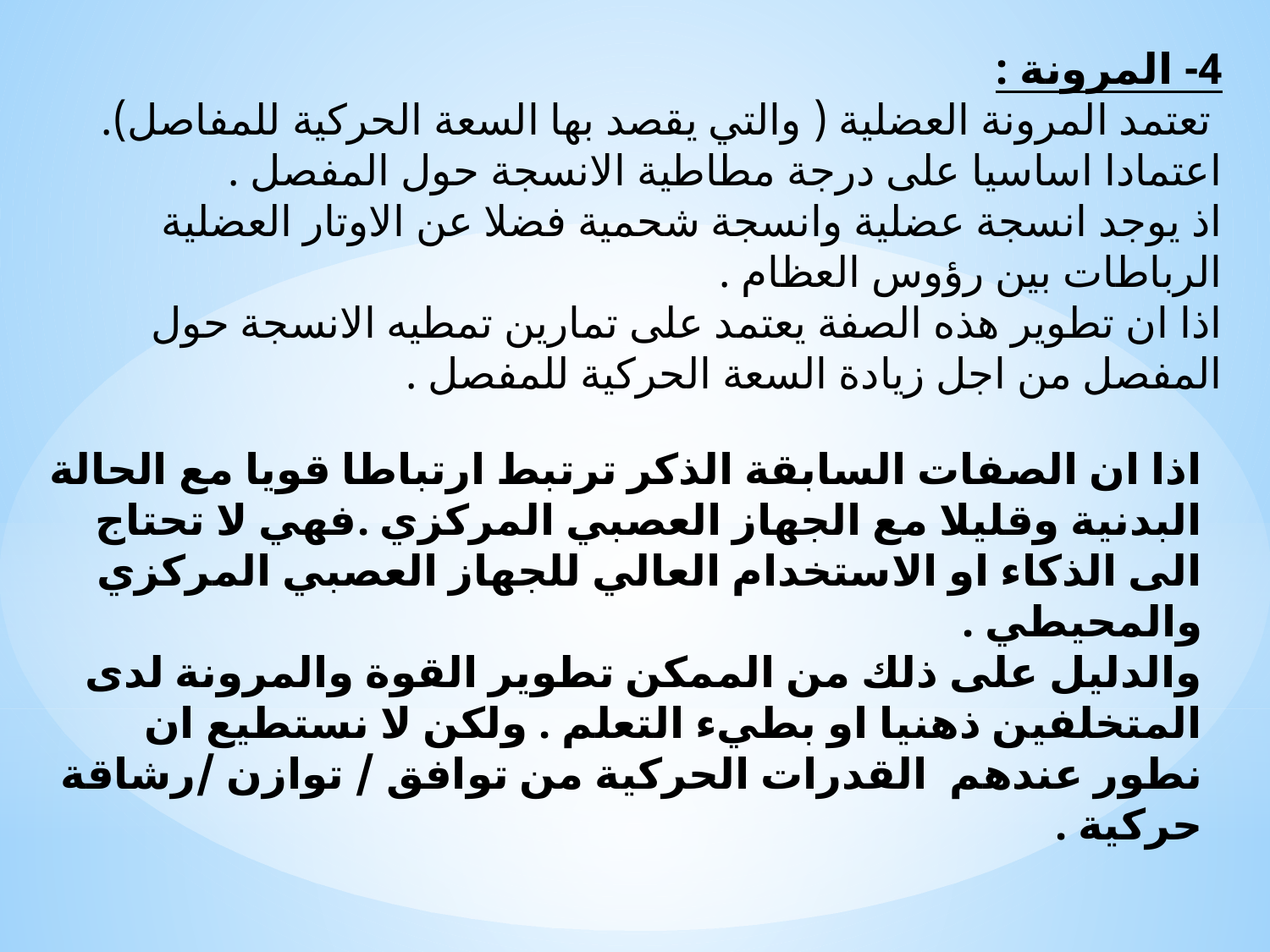

4- المرونة :
 تعتمد المرونة العضلية ( والتي يقصد بها السعة الحركية للمفاصل). اعتمادا اساسيا على درجة مطاطية الانسجة حول المفصل .
اذ يوجد انسجة عضلية وانسجة شحمية فضلا عن الاوتار العضلية الرباطات بين رؤوس العظام .
اذا ان تطوير هذه الصفة يعتمد على تمارين تمطيه الانسجة حول المفصل من اجل زيادة السعة الحركية للمفصل .
اذا ان الصفات السابقة الذكر ترتبط ارتباطا قويا مع الحالة البدنية وقليلا مع الجهاز العصبي المركزي .فهي لا تحتاج الى الذكاء او الاستخدام العالي للجهاز العصبي المركزي والمحيطي .
والدليل على ذلك من الممكن تطوير القوة والمرونة لدى المتخلفين ذهنيا او بطيء التعلم . ولكن لا نستطيع ان نطور عندهم  القدرات الحركية من توافق / توازن /رشاقة حركية .